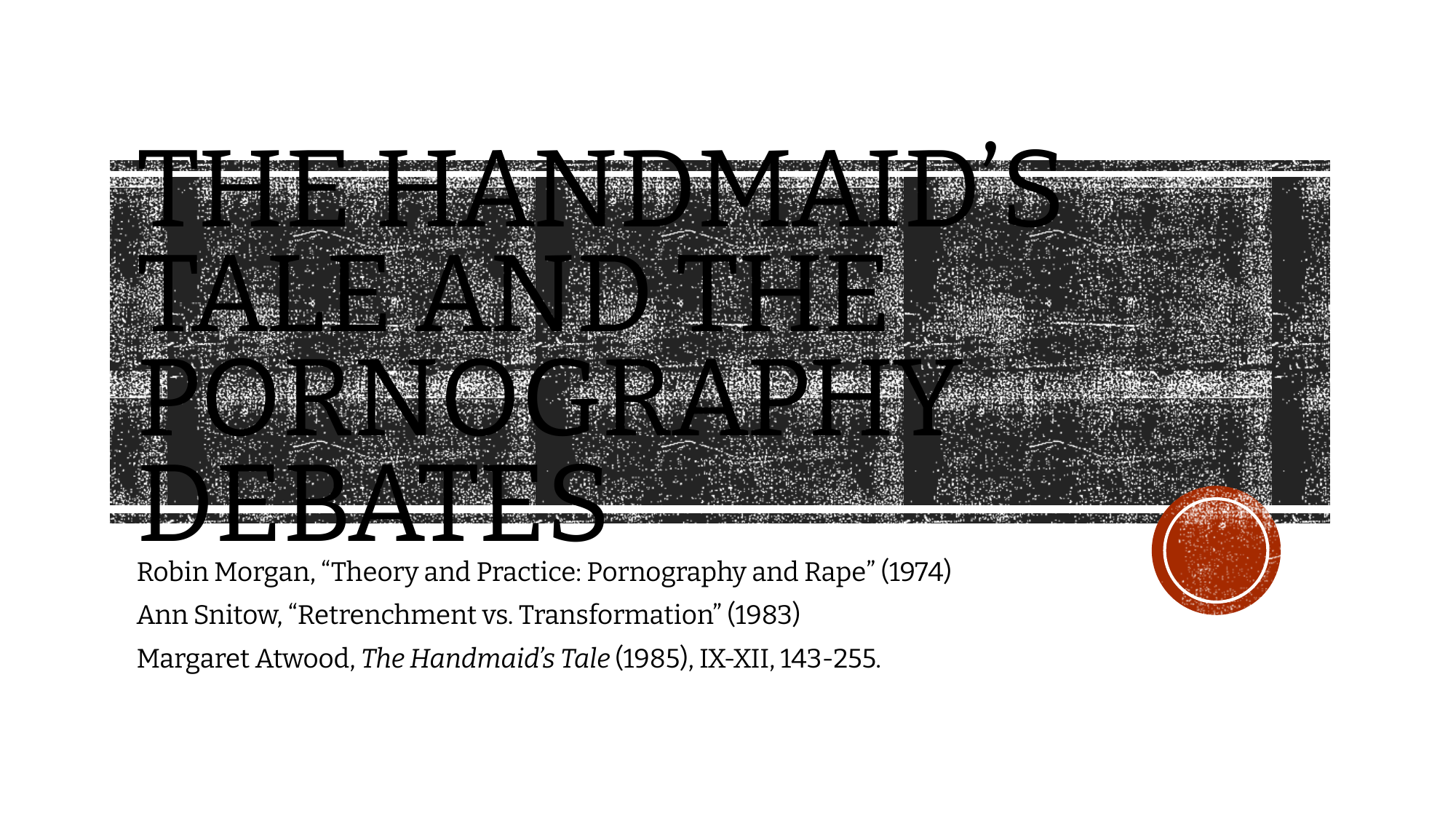

# THE HANDMAID’S TALE AND THE PORNOGRAPHY DEBATES
Robin Morgan, “Theory and Practice: Pornography and Rape” (1974)
Ann Snitow, “Retrenchment vs. Transformation” (1983)
Margaret Atwood, The Handmaid’s Tale (1985), IX-XII, 143-255.